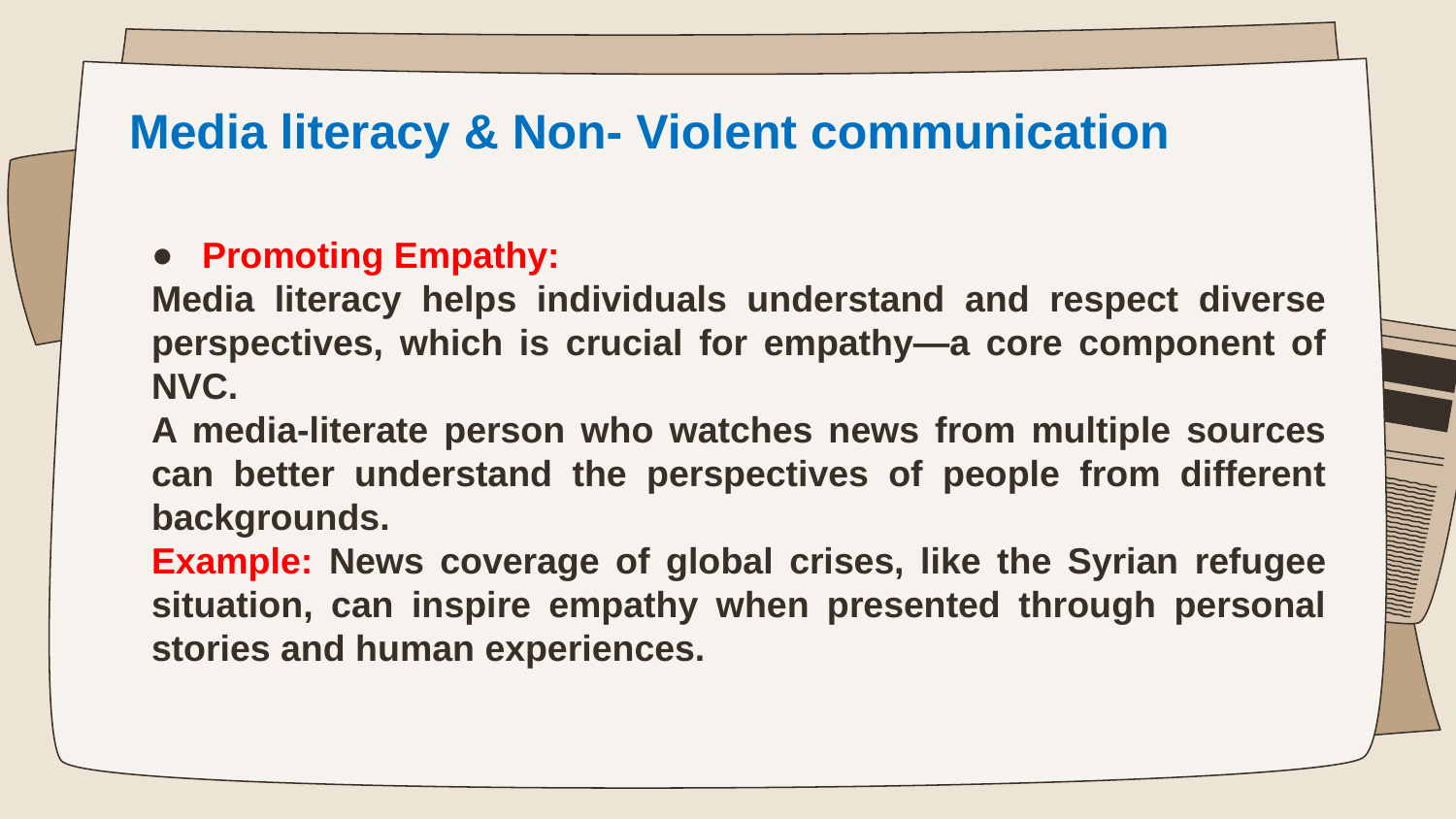

# Media literacy & Non- Violent communication
Promoting Empathy:
Media literacy helps individuals understand and respect diverse perspectives, which is crucial for empathy—a core component of NVC.
A media-literate person who watches news from multiple sources can better understand the perspectives of people from different backgrounds.
Example: News coverage of global crises, like the Syrian refugee situation, can inspire empathy when presented through personal stories and human experiences.